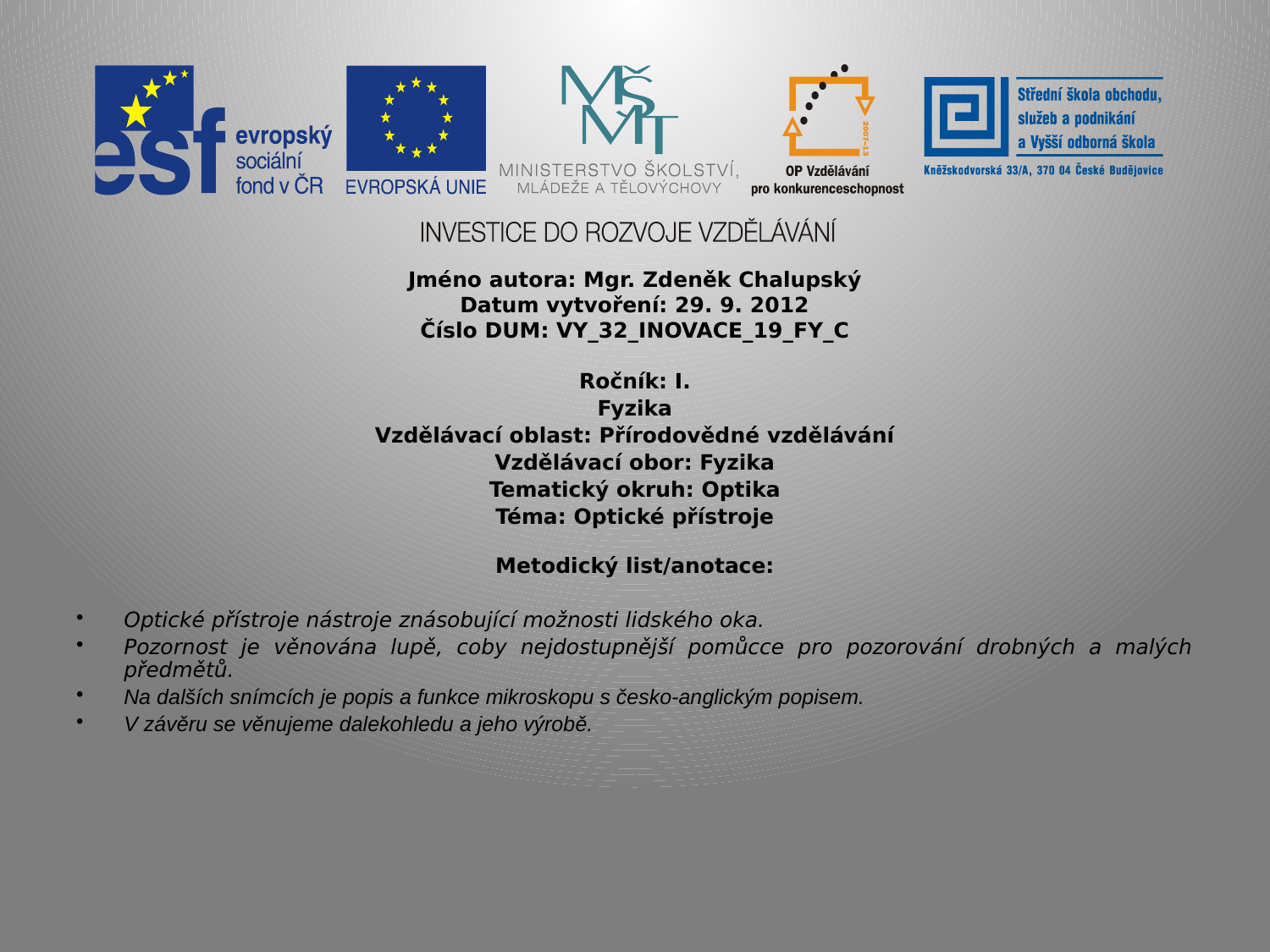

Jméno autora: Mgr. Zdeněk Chalupský
Datum vytvoření: 29. 9. 2012
Číslo DUM: VY_32_INOVACE_19_FY_C
Ročník: I.
Fyzika
Vzdělávací oblast: Přírodovědné vzdělávání
Vzdělávací obor: Fyzika
Tematický okruh: Optika
Téma: Optické přístroje
Metodický list/anotace:

Optické přístroje nástroje znásobující možnosti lidského oka.
Pozornost je věnována lupě, coby nejdostupnější pomůcce pro pozorování drobných a malých předmětů.
Na dalších snímcích je popis a funkce mikroskopu s česko-anglickým popisem.
V závěru se věnujeme dalekohledu a jeho výrobě.